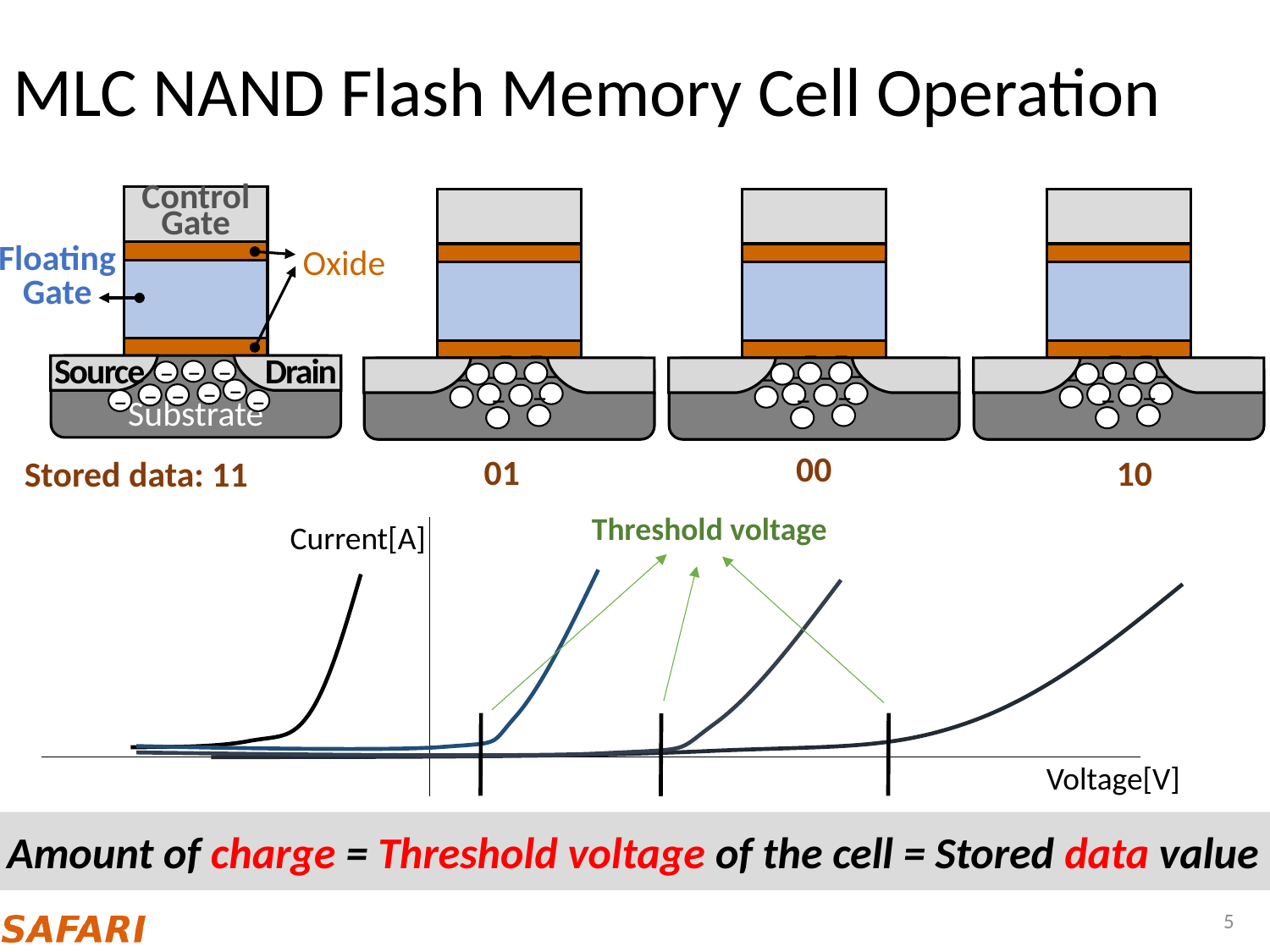

# MLC NAND Flash Memory Cell Operation
Control Gate
Oxide
Floating
Gate

Source
Substrate
Drain
–
–
–
–
–
–
–
–
–

–
–
–
–
–
–
–
–
–
–
–
–
–
–
–
–
–
–
–
–
–
–
–
–
–
–
–
00
01
10
Stored data: 11
Threshold voltage
Current[A]

Voltage[V]
Amount of charge = Threshold voltage of the cell = Stored data value
5